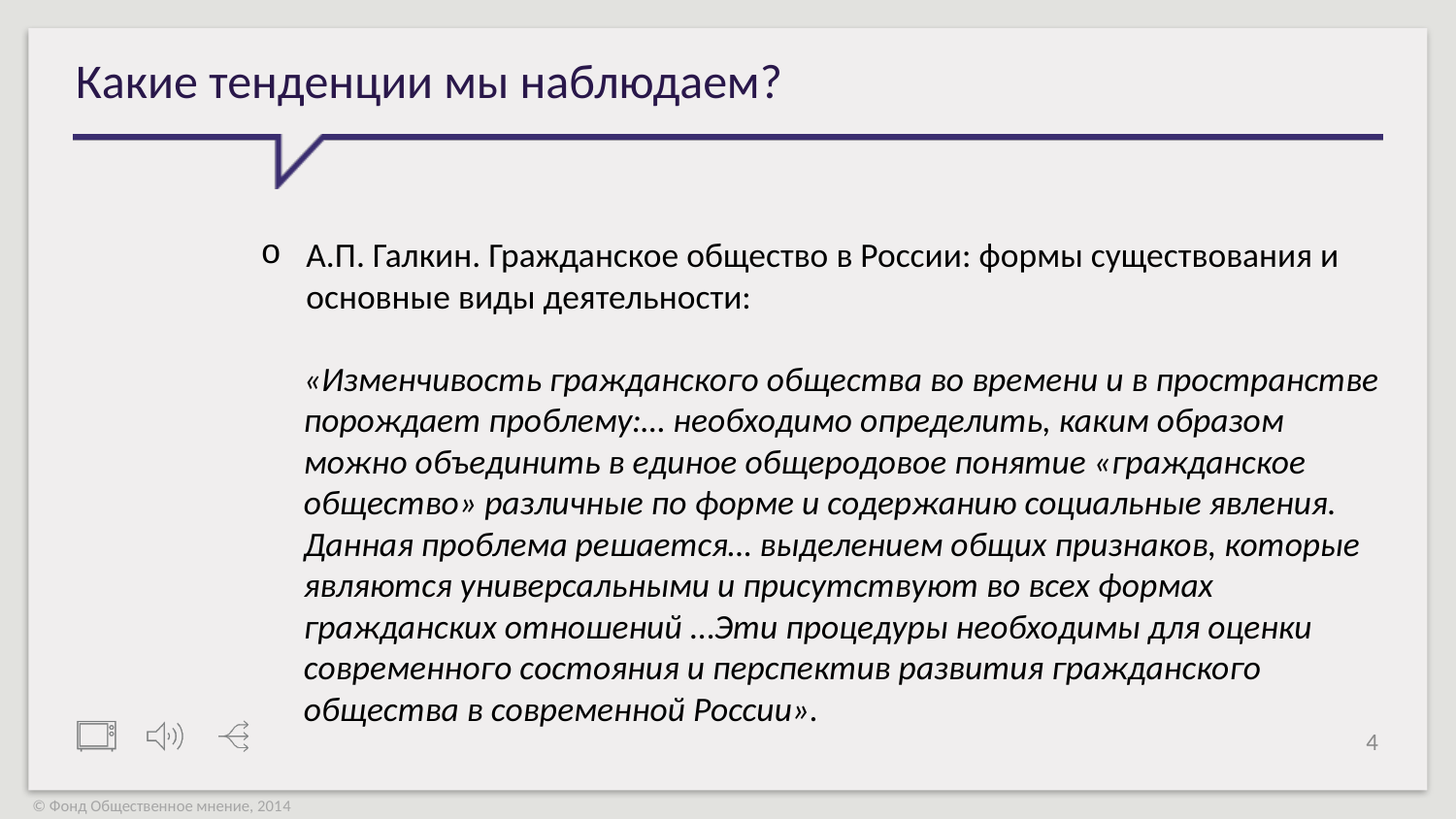

# Какие тенденции мы наблюдаем?
А.П. Галкин. Гражданское общество в России: формы существования и основные виды деятельности:

«Изменчивость гражданского общества во времени и в пространстве порождает проблему:… необходимо определить, каким образом можно объединить в единое общеродовое понятие «гражданское общество» различные по форме и содержанию социальные явления. Данная проблема решается… выделением общих признаков, которые являются универсальными и присутствуют во всех формах гражданских отношений …Эти процедуры необходимы для оценки современного состояния и перспектив развития гражданского общества в современной России».